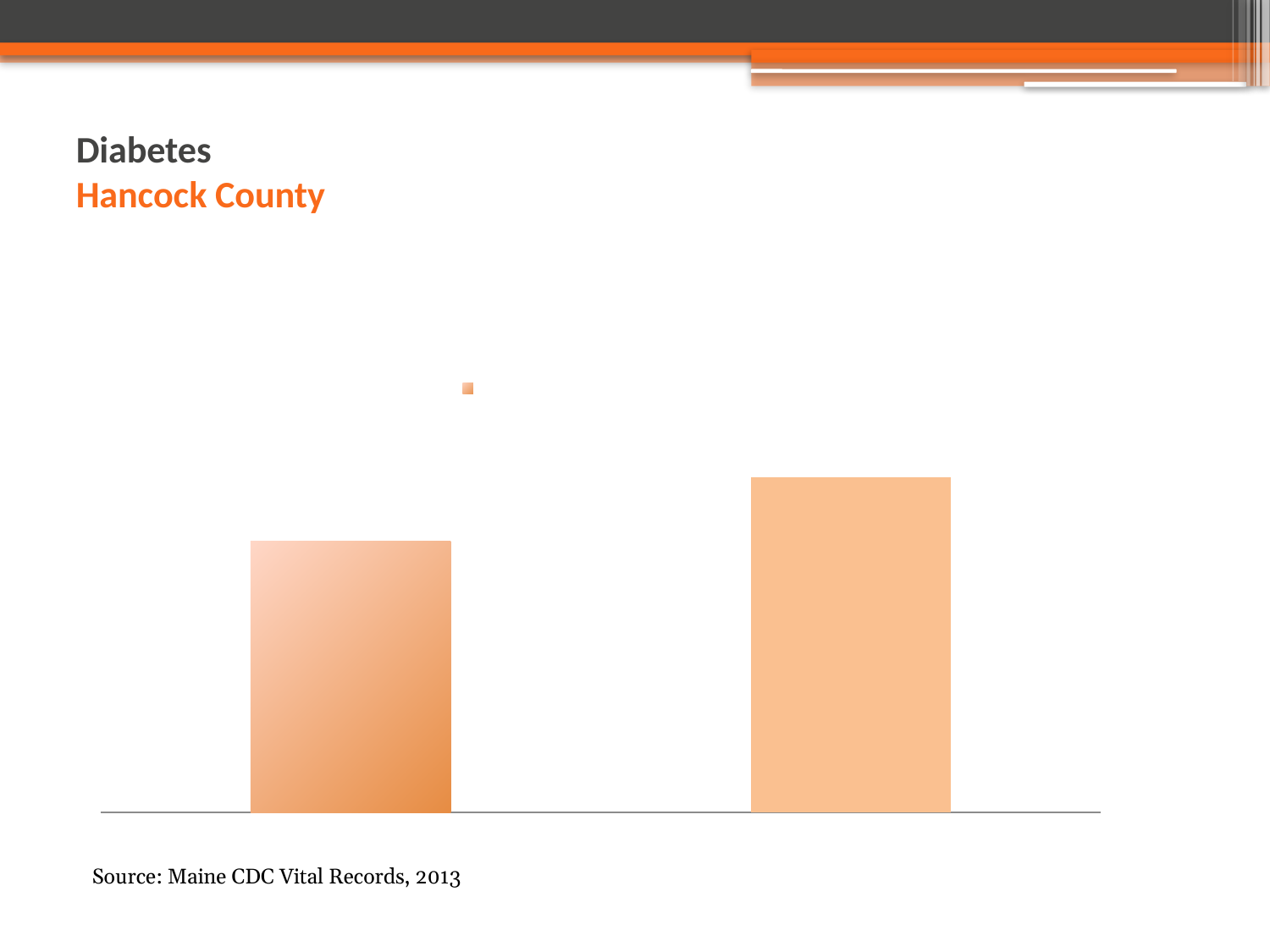

# Diabetes Hancock County

### Chart: Diabetes Mortality (underlying cause) per 100,000 Population: Hancock County

| Category | Diabetes Mortality (underlying cause) |
|---|---|
| Hancock County | 17.0 |
| Maine | 21.0 |
Source: Maine CDC Vital Records, 2013